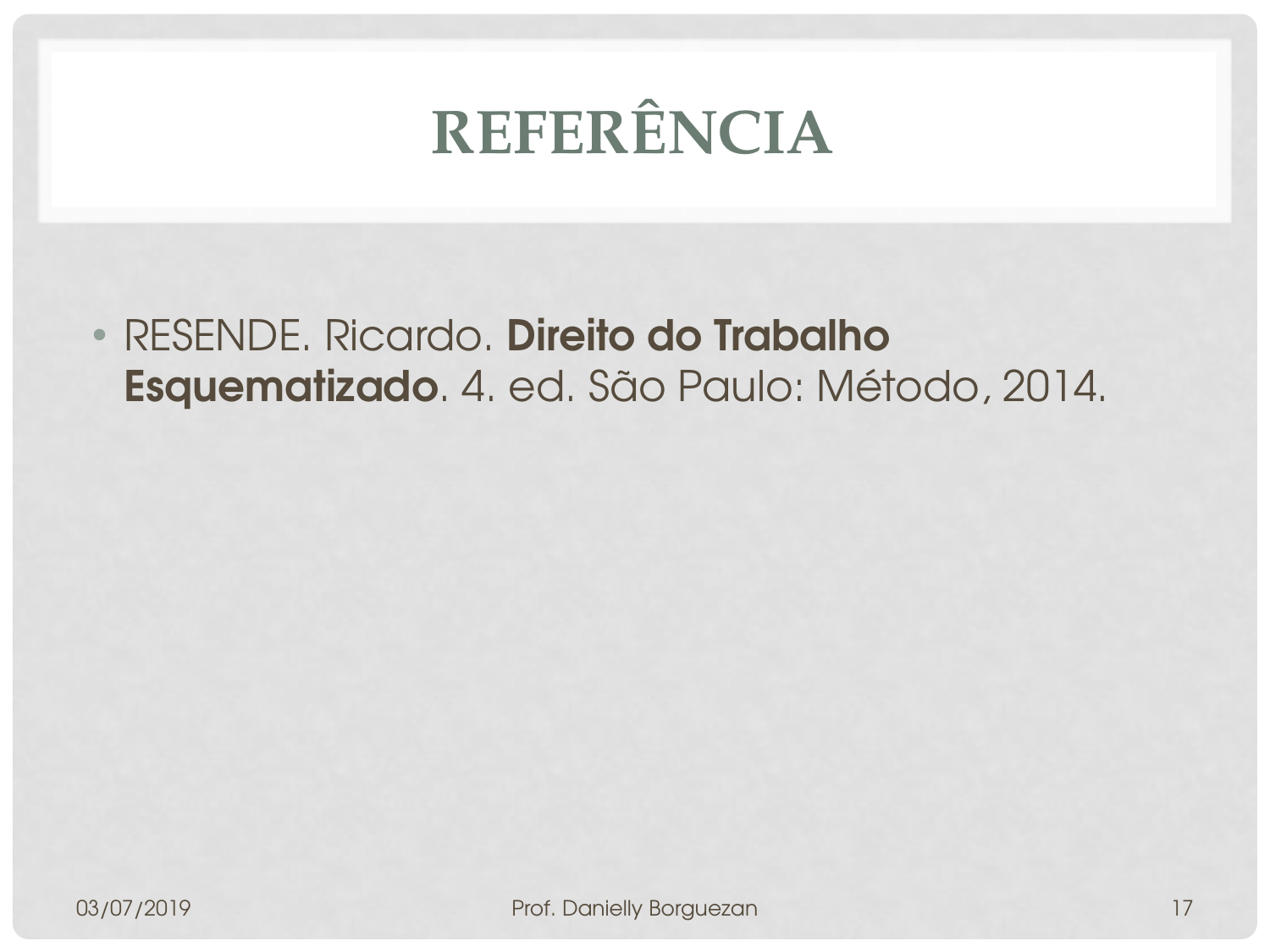

# REFERÊNCIA

RESENDE. Ricardo. Direito do Trabalho Esquematizado. 4. ed. São Paulo: Método, 2014.

03/07/2019
Prof. Danielly Borguezan
17